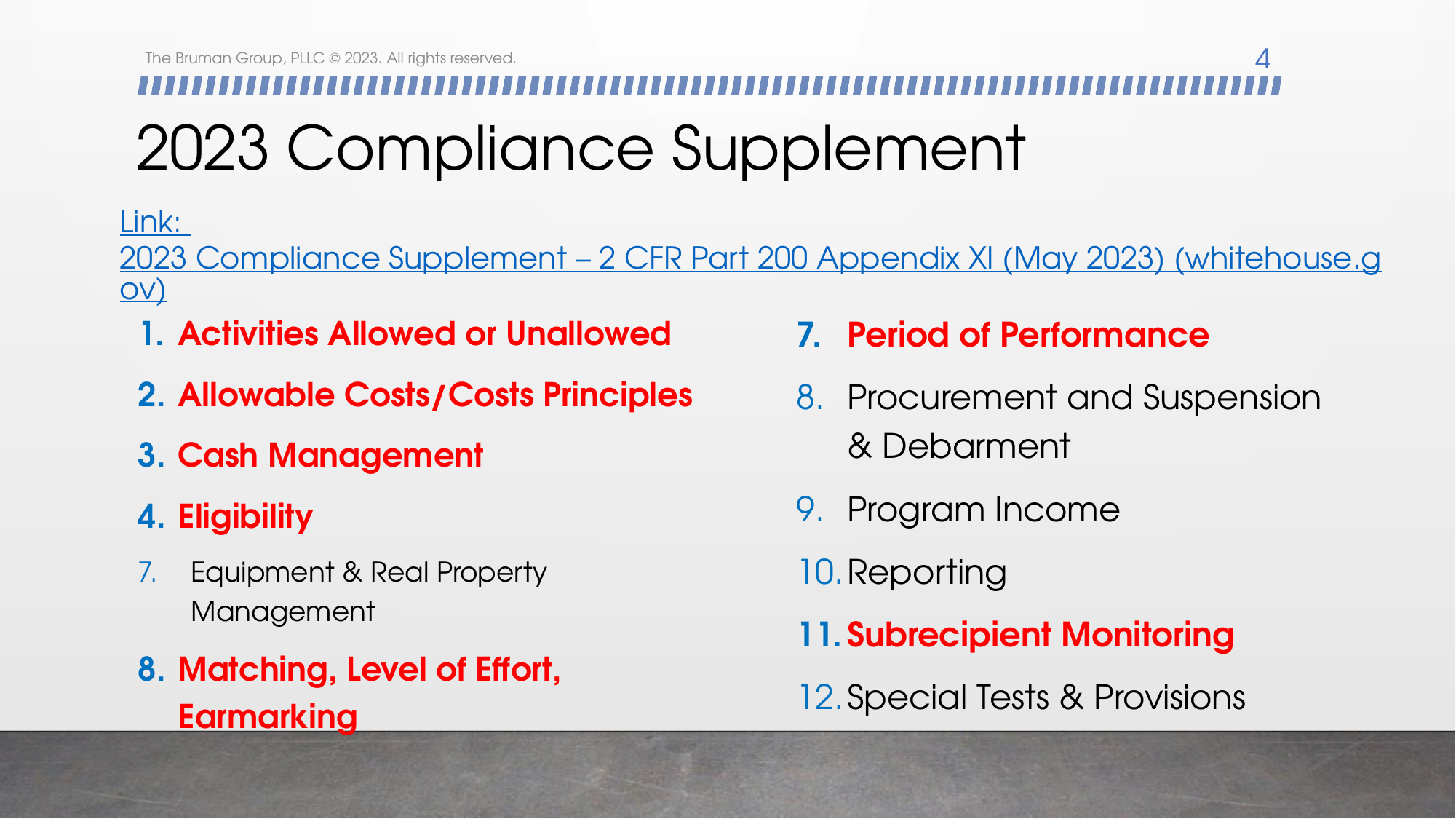

The Bruman Group, PLLC © 2023. All rights reserved.
4
# 2023 Compliance Supplement
Link: 2023 Compliance Supplement – 2 CFR Part 200 Appendix XI (May 2023) (whitehouse.gov)
Activities Allowed or Unallowed
Allowable Costs/Costs Principles
Cash Management
Eligibility
Equipment & Real Property Management
Matching, Level of Effort, Earmarking
Period of Performance
Procurement and Suspension & Debarment
Program Income
Reporting
Subrecipient Monitoring
Special Tests & Provisions